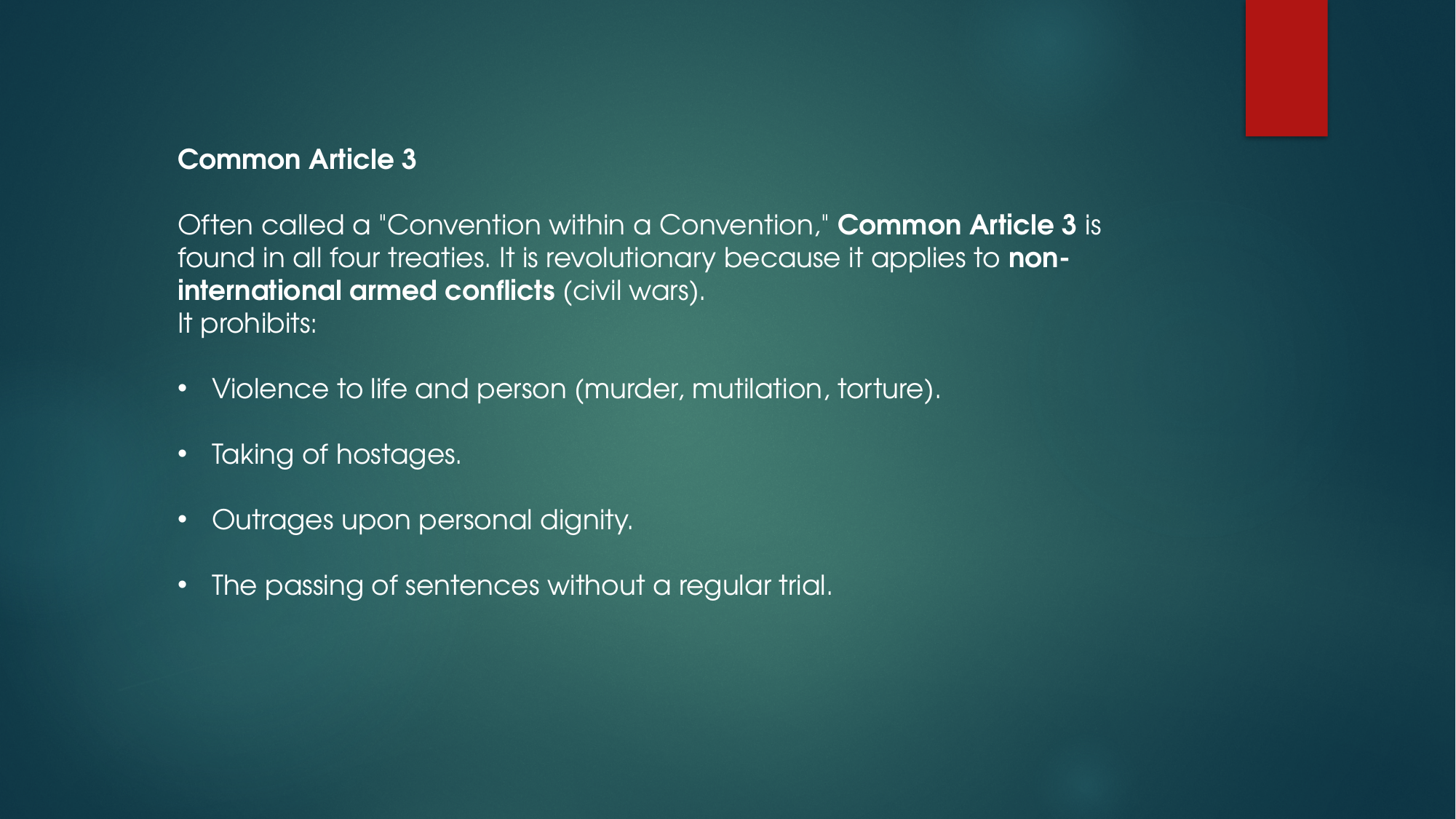

Common Article 3

Often called a "Convention within a Convention," Common Article 3 is found in all four treaties. It is revolutionary because it applies to non-international armed conflicts (civil wars).
It prohibits:

Violence to life and person (murder, mutilation, torture).

Taking of hostages.

Outrages upon personal dignity.

The passing of sentences without a regular trial.